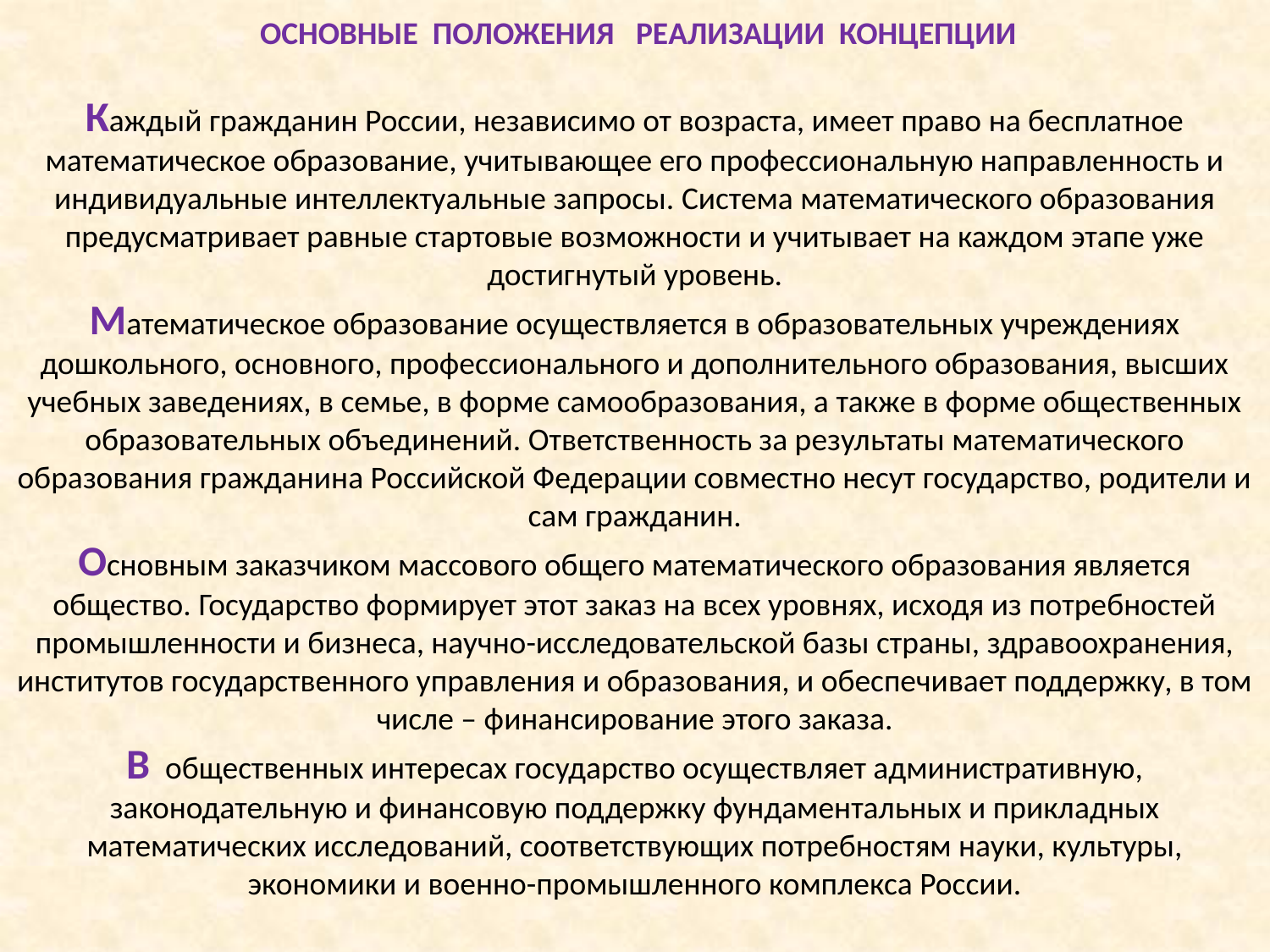

# ОСНОВНЫЕ  ПОЛОЖЕНИЯ   РЕАЛИЗАЦИИ  КОНЦЕПЦИИ Каждый гражданин России, независимо от возраста, имеет право на бесплатное математическое образование, учитывающее его профессиональную направленность и индивидуальные интеллектуальные запросы. Система математического образования предусматривает равные стартовые возможности и учитывает на каждом этапе уже достигнутый уровень. Математическое образование осуществляется в образовательных учреждениях дошкольного, основного, профессионального и дополнительного образования, высших учебных заведениях, в семье, в форме самообразования, а также в форме общественных образовательных объединений. Ответственность за результаты математического образования гражданина Российской Федерации совместно несут государство, родители и сам гражданин. Основным заказчиком массового общего математического образования является общество. Государство формирует этот заказ на всех уровнях, исходя из потребностей промышленности и бизнеса, научно-исследовательской базы страны, здравоохранения, институтов государственного управления и образования, и обеспечивает поддержку, в том числе – финансирование этого заказа. В  общественных интересах государство осуществляет административную, законодательную и финансовую поддержку фундаментальных и прикладных математических исследований, соответствующих потребностям науки, культуры, экономики и военно-промышленного комплекса России.